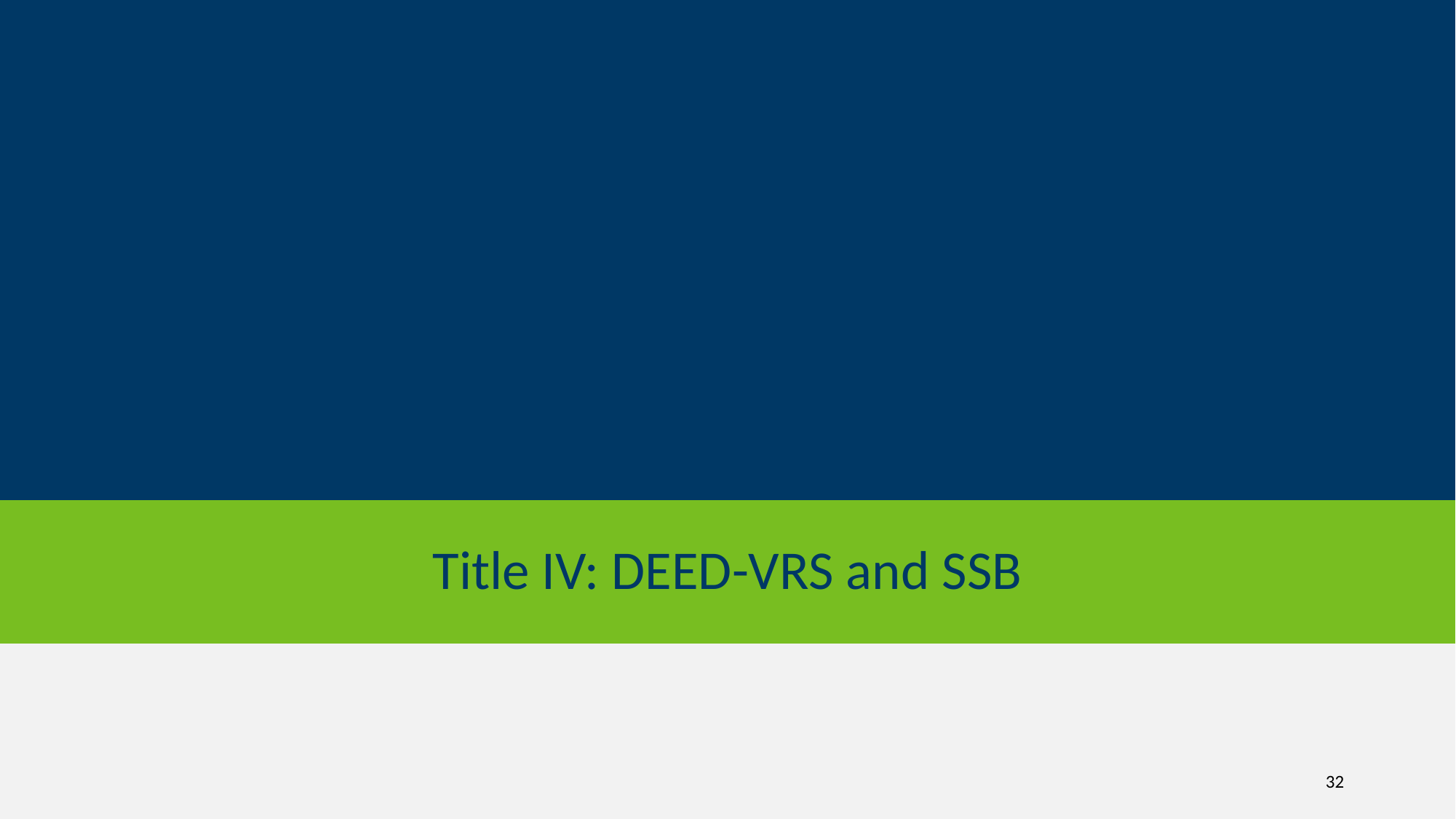

# Title IV: DEED-VRS and SSB
32